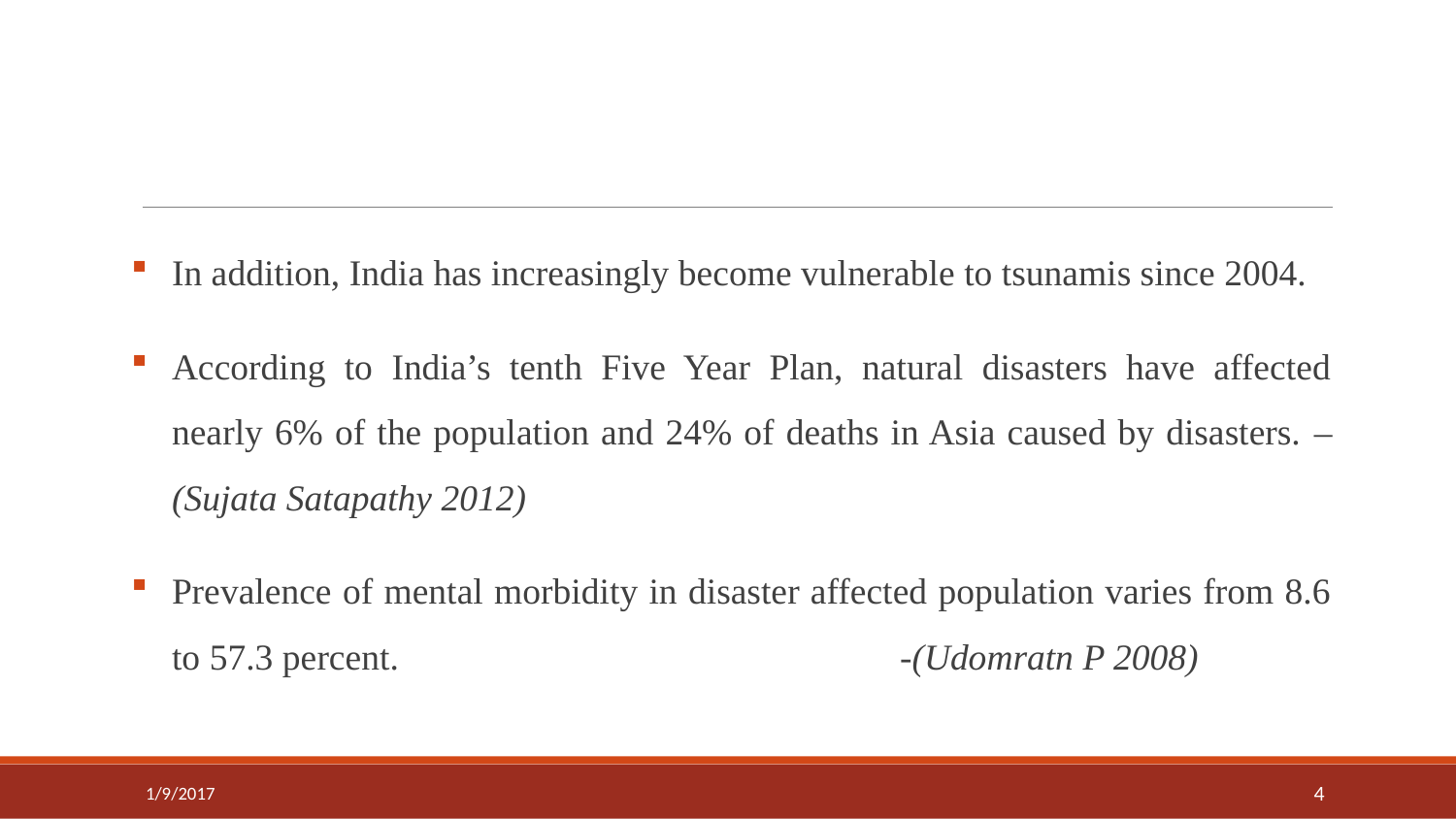

In addition, India has increasingly become vulnerable to tsunamis since 2004.
According to India’s tenth Five Year Plan, natural disasters have affected nearly 6% of the population and 24% of deaths in Asia caused by disasters. –(Sujata Satapathy 2012)
Prevalence of mental morbidity in disaster affected population varies from 8.6 to 57.3 percent.				-(Udomratn P 2008)

1/9/2017
4